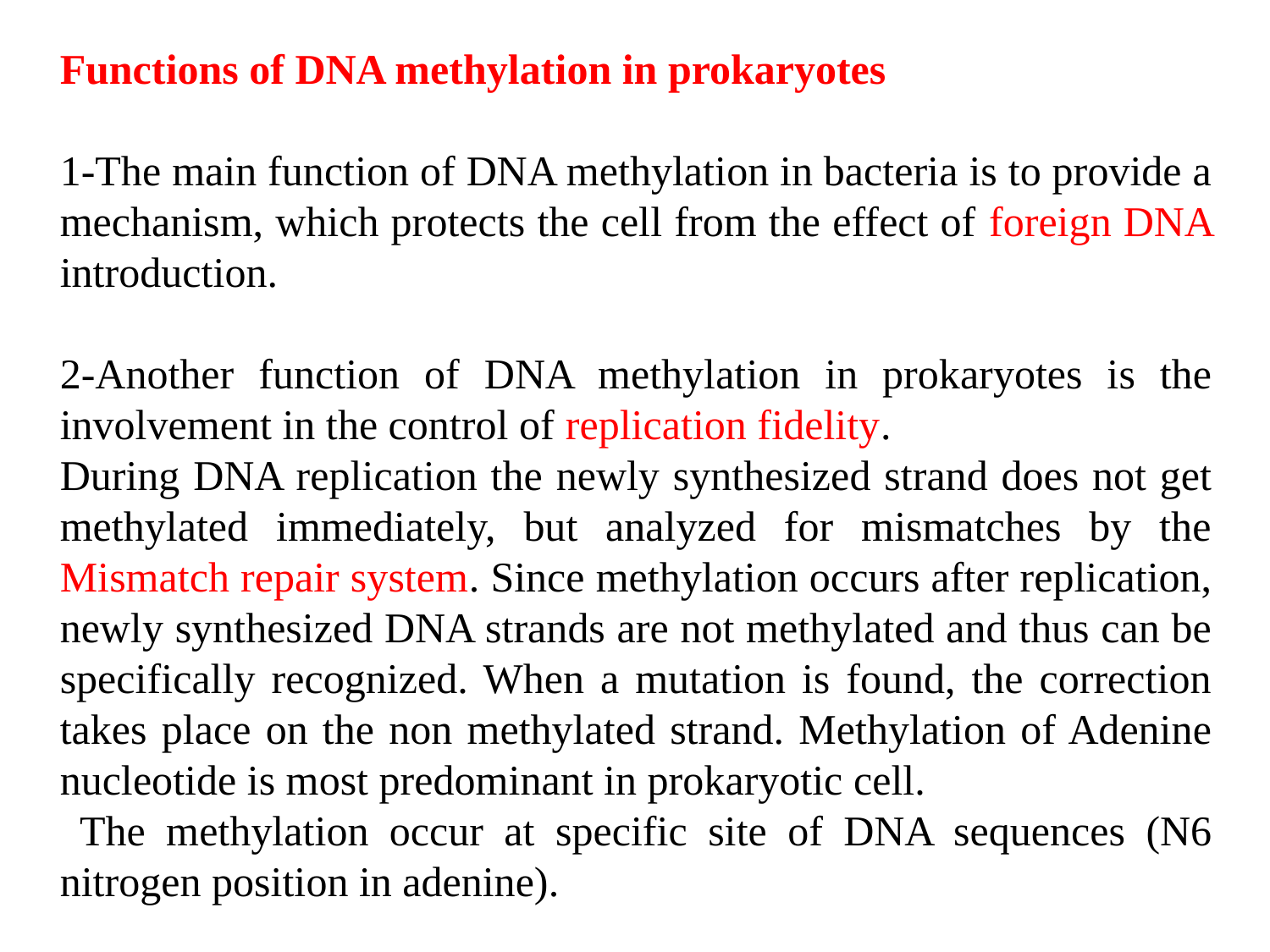

Functions of DNA methylation in prokaryotes

1-The main function of DNA methylation in bacteria is to provide a mechanism, which protects the cell from the effect of foreign DNA introduction.

2-Another function of DNA methylation in prokaryotes is the involvement in the control of replication fidelity.
During DNA replication the newly synthesized strand does not get methylated immediately, but analyzed for mismatches by the Mismatch repair system. Since methylation occurs after replication, newly synthesized DNA strands are not methylated and thus can be specifically recognized. When a mutation is found, the correction takes place on the non methylated strand. Methylation of Adenine nucleotide is most predominant in prokaryotic cell.
 The methylation occur at specific site of DNA sequences (N6 nitrogen position in adenine).